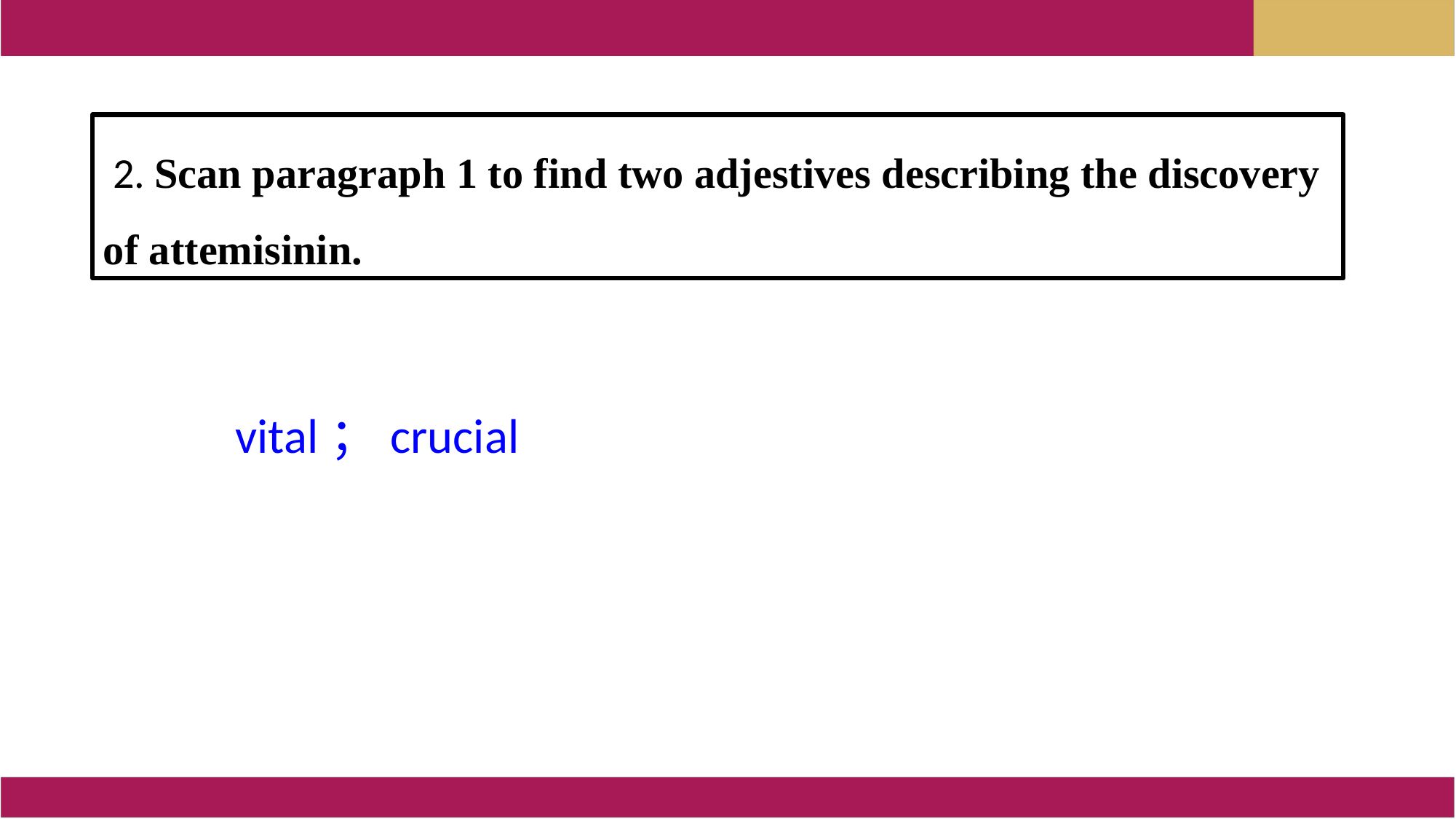

2. Scan paragraph 1 to find two adjestives describing the discovery of attemisinin.
vital；crucial